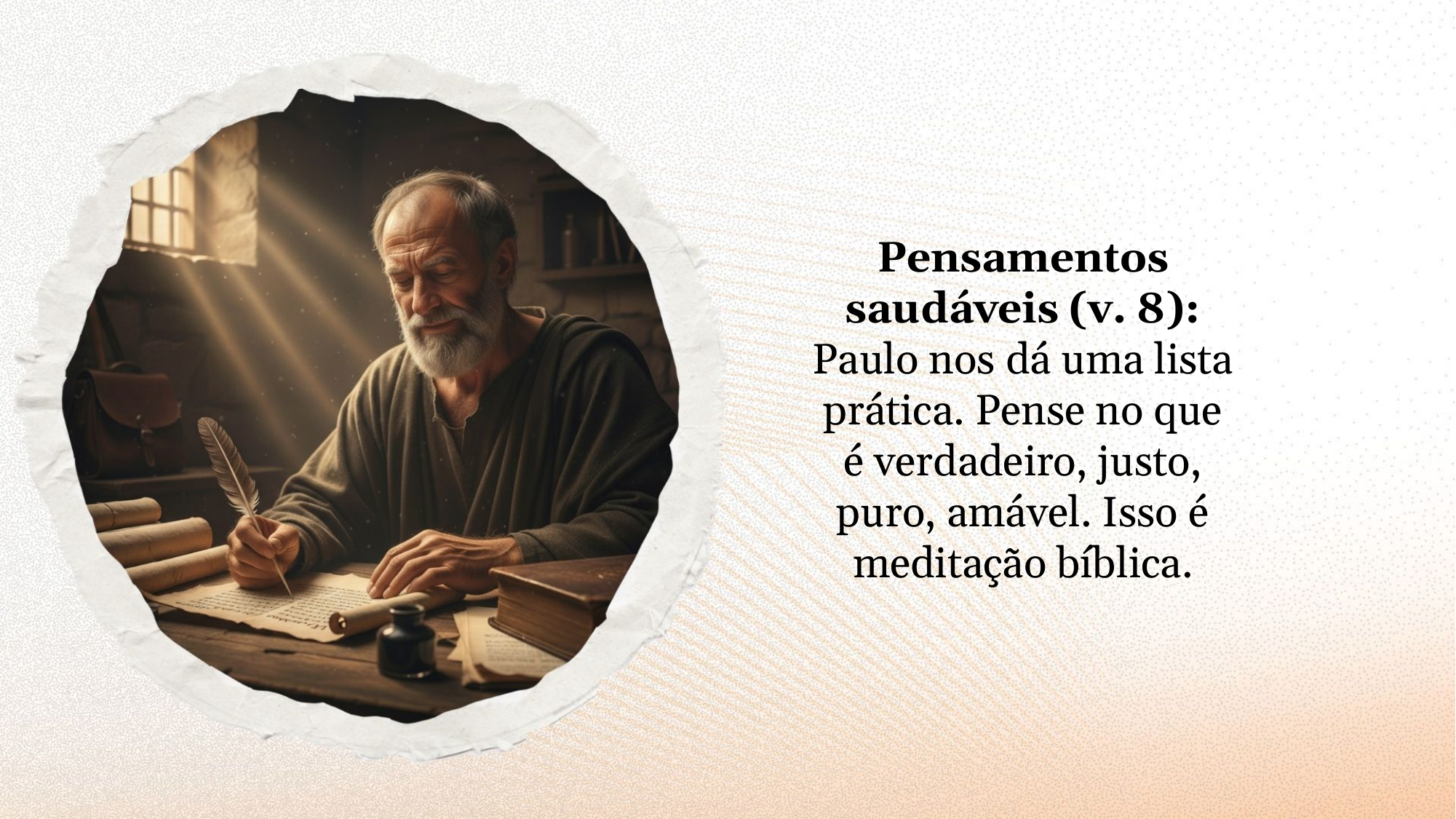

Pensamentos saudáveis (v. 8): Paulo nos dá uma lista prática. Pense no que é verdadeiro, justo, puro, amável. Isso é meditação bíblica.